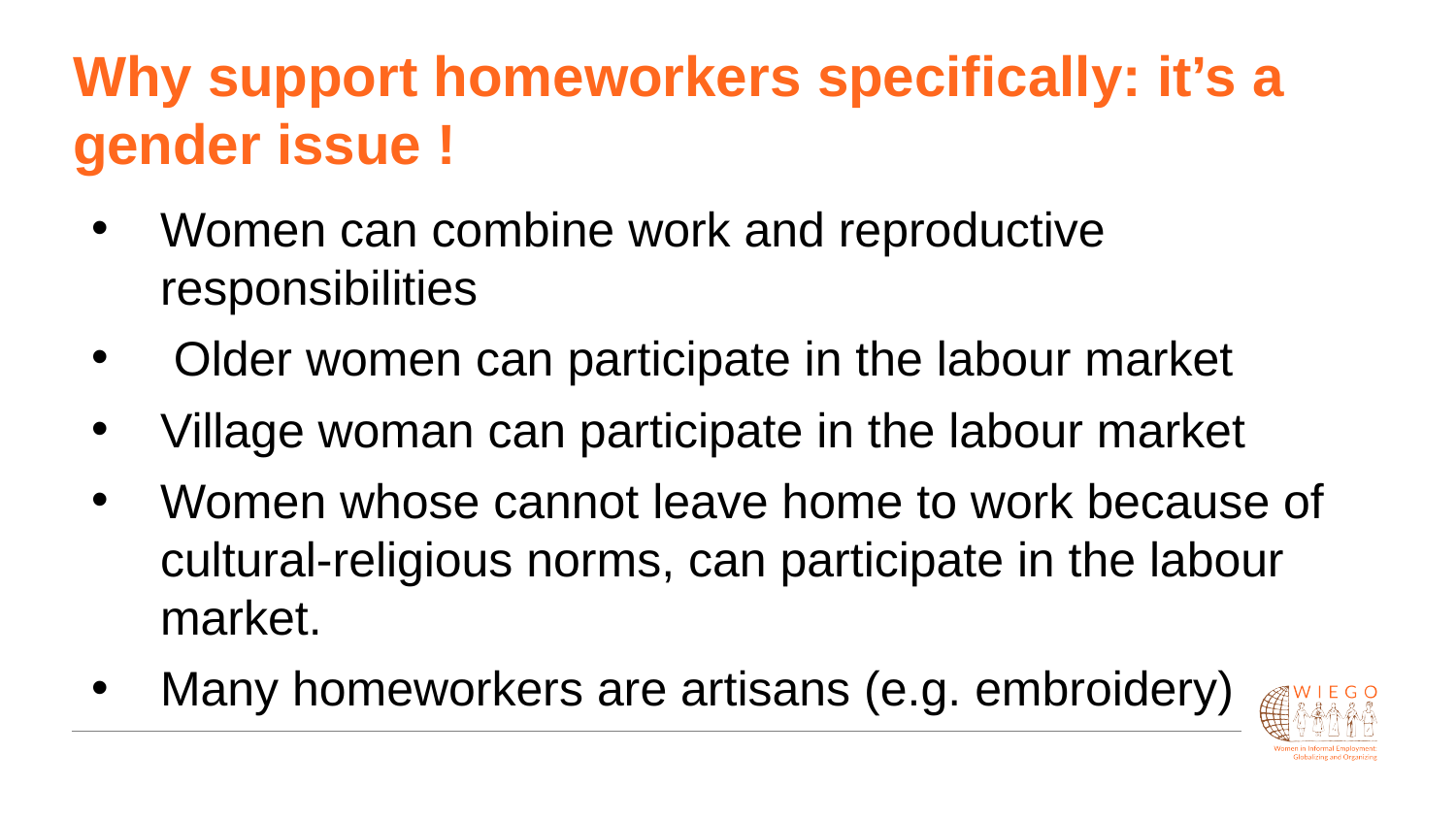

# Why support homeworkers specifically: it’s a gender issue !
Women can combine work and reproductive responsibilities
 Older women can participate in the labour market
Village woman can participate in the labour market
Women whose cannot leave home to work because of cultural-religious norms, can participate in the labour market.
Many homeworkers are artisans (e.g. embroidery)